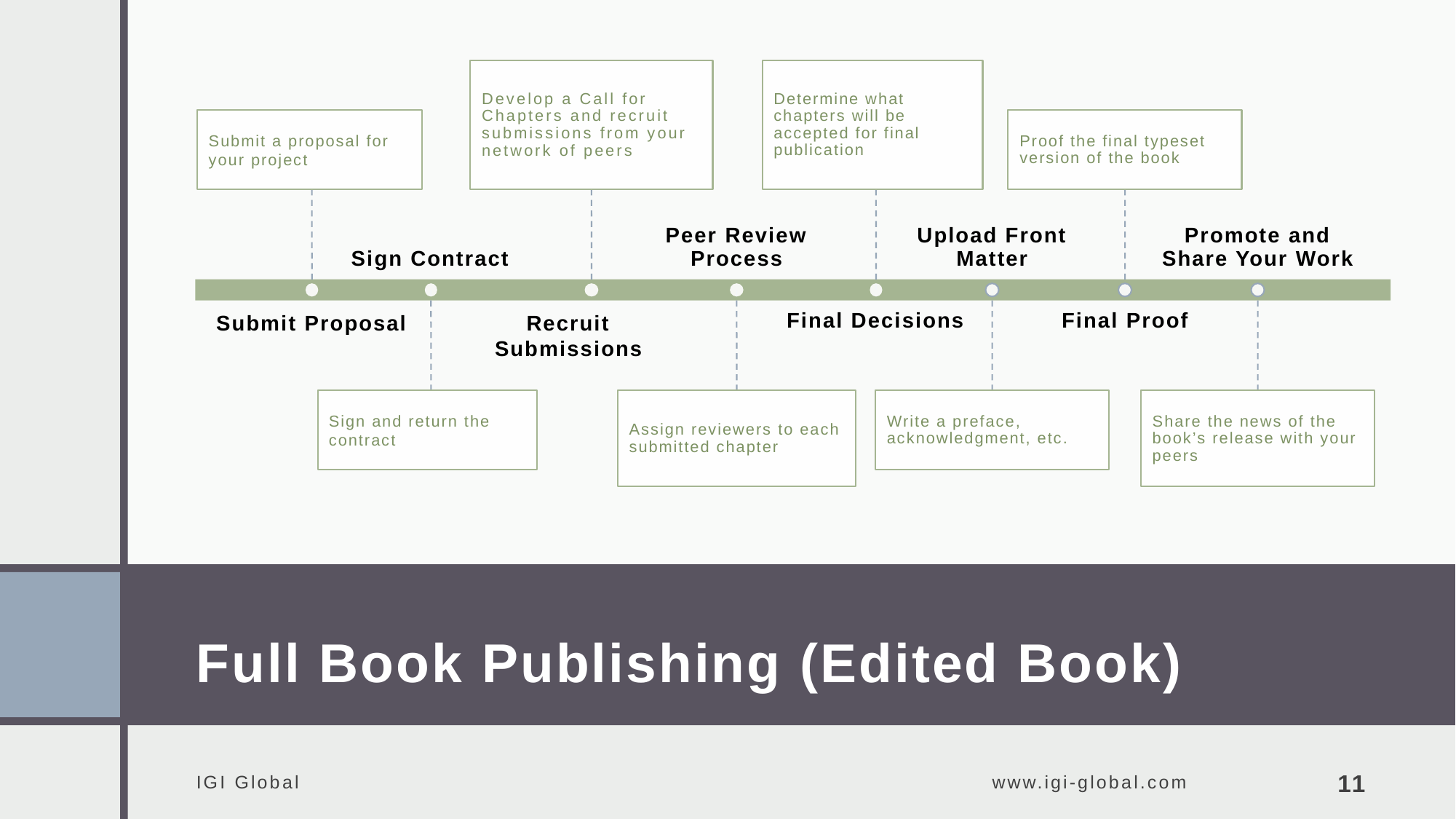

Submit a proposal for your project
Submit Proposal
Sign and return the contract
Sign Contract
Develop a Call for Chapters and recruit submissions from your network of peers
Recruit Submissions
Assign reviewers to each submitted chapter
Peer Review Process
Determine what chapters will be accepted for final publication
Final Decisions
Write a preface, acknowledgment, etc.
Upload Front Matter
Proof the final typeset version of the book
Final Proof
Share the news of the book’s release with your peers
Promote and Share Your Work
# Full Book Publishing (Edited Book)
IGI Global
www.igi-global.com
11